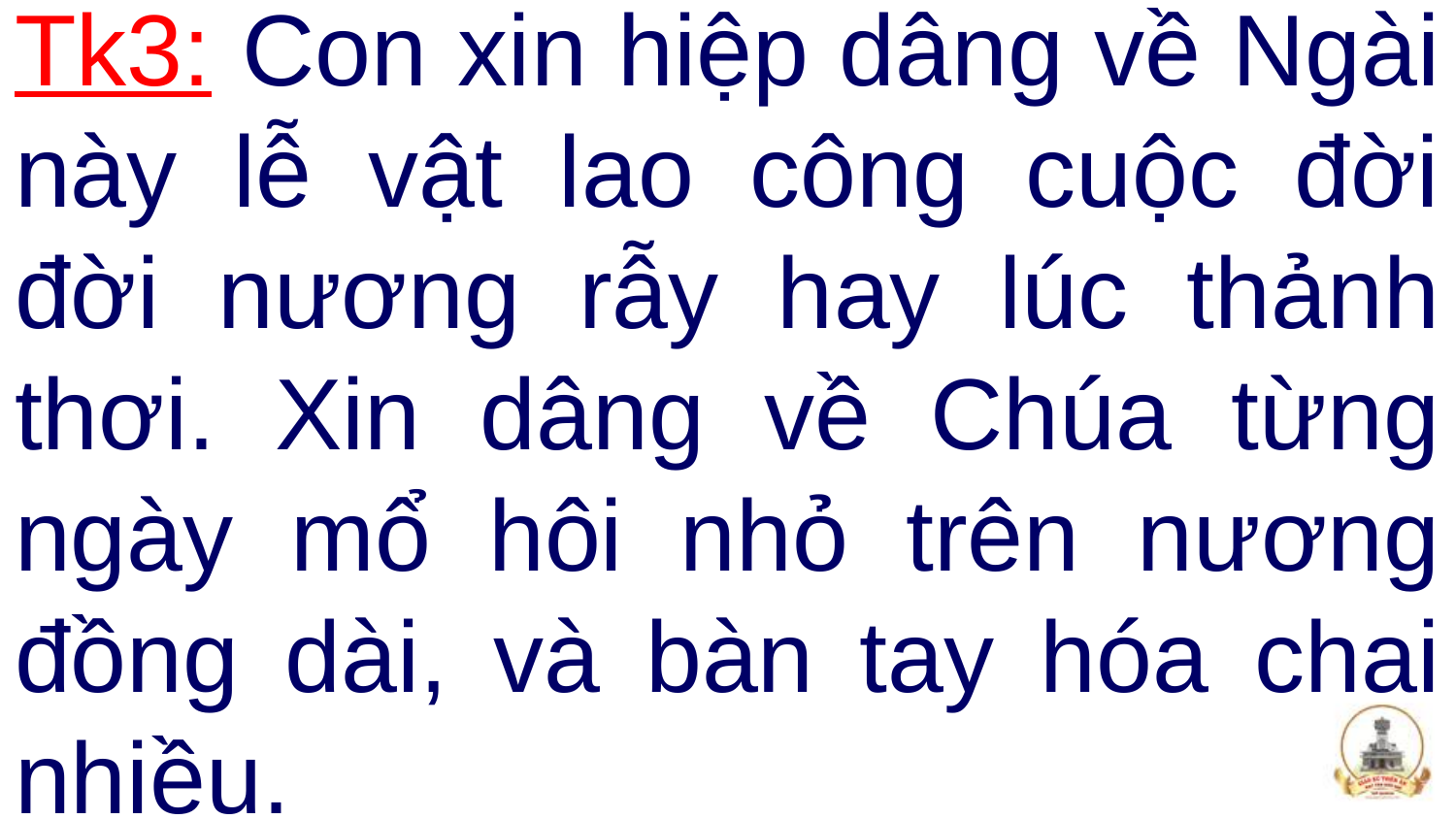

# Tk3: Con xin hiệp dâng về Ngài này lễ vật lao công cuộc đời đời nương rẫy hay lúc thảnh thơi. Xin dâng về Chúa từng ngày mổ hôi nhỏ trên nương đồng dài, và bàn tay hóa chai nhiều.